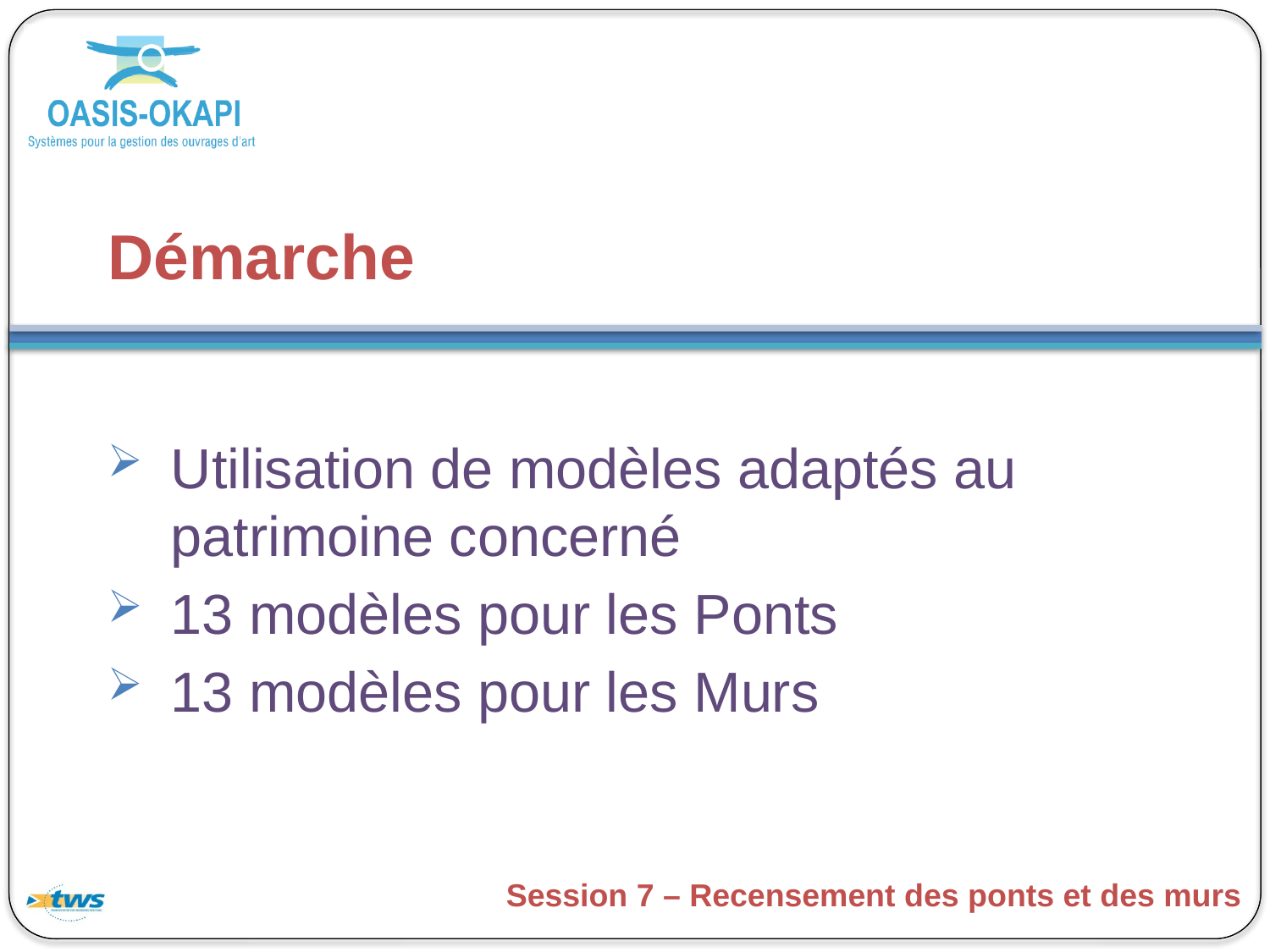

# Démarche
Utilisation de modèles adaptés au patrimoine concerné
13 modèles pour les Ponts
13 modèles pour les Murs
Session 7 – Recensement des ponts et des murs